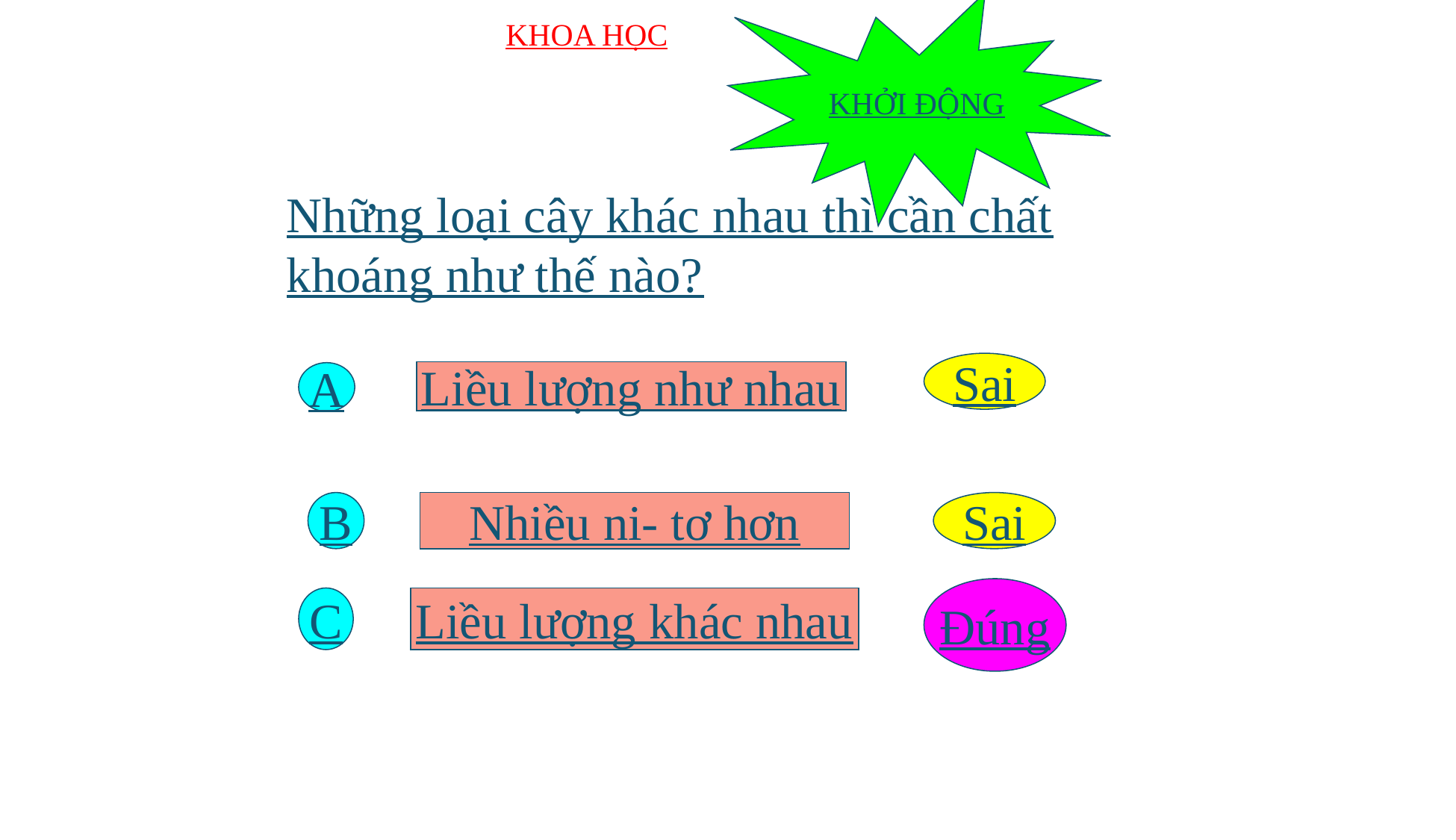

KHỞI ĐỘNG
KHOA HỌC
Những loại cây khác nhau thì cần chất khoáng như thế nào?
Sai
Liều lượng như nhau
A
B
Nhiều ni- tơ hơn
Sai
Đúng
C
Liều lượng khác nhau